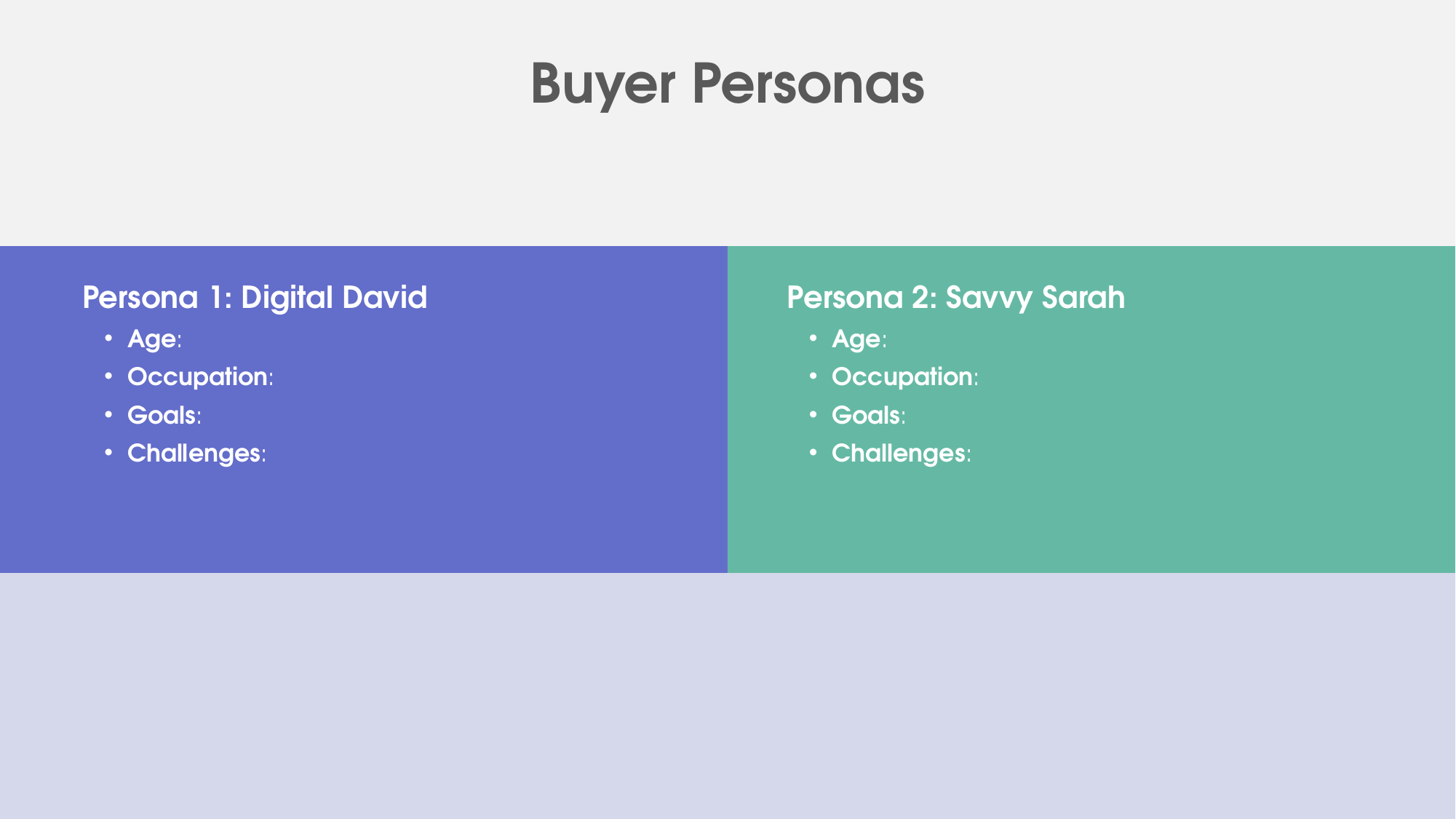

Buyer Personas

Persona 1: Digital David
Age:
Occupation:
Goals:
Challenges:
Persona 2: Savvy Sarah
Age:
Occupation:
Goals:
Challenges: